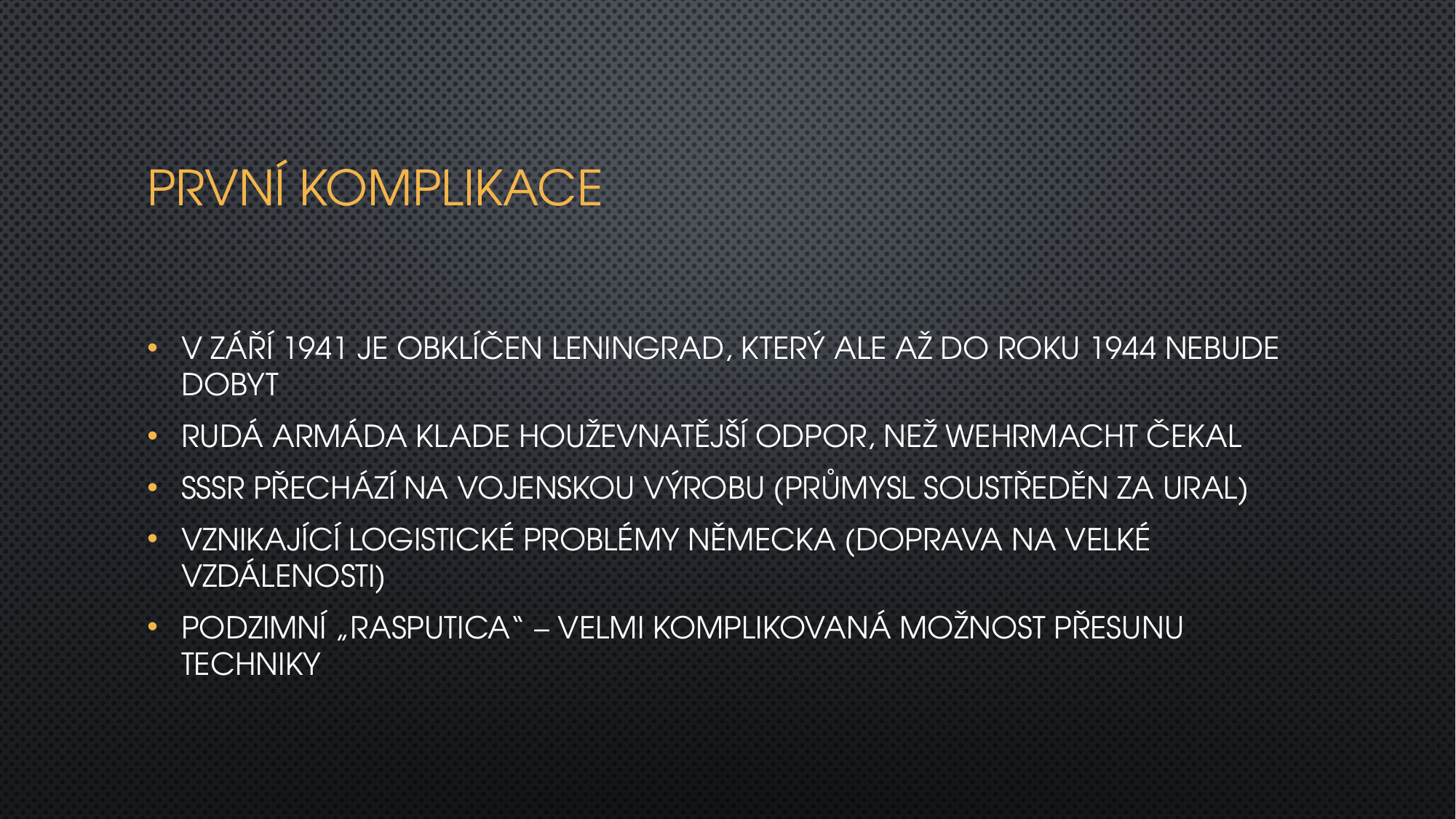

# První komplikace
V září 1941 je obklíčen Leningrad, který ale až do roku 1944 nebude dobyt
Rudá armáda klade houževnatější odpor, než Wehrmacht čekal
SSSR přechází na vojenskou výrobu (průmysl soustředěn za Ural)
Vznikající logistické problémy Německa (doprava na velké vzdálenosti)
Podzimní „rasputica“ – velmi komplikovaná možnost přesunu techniky